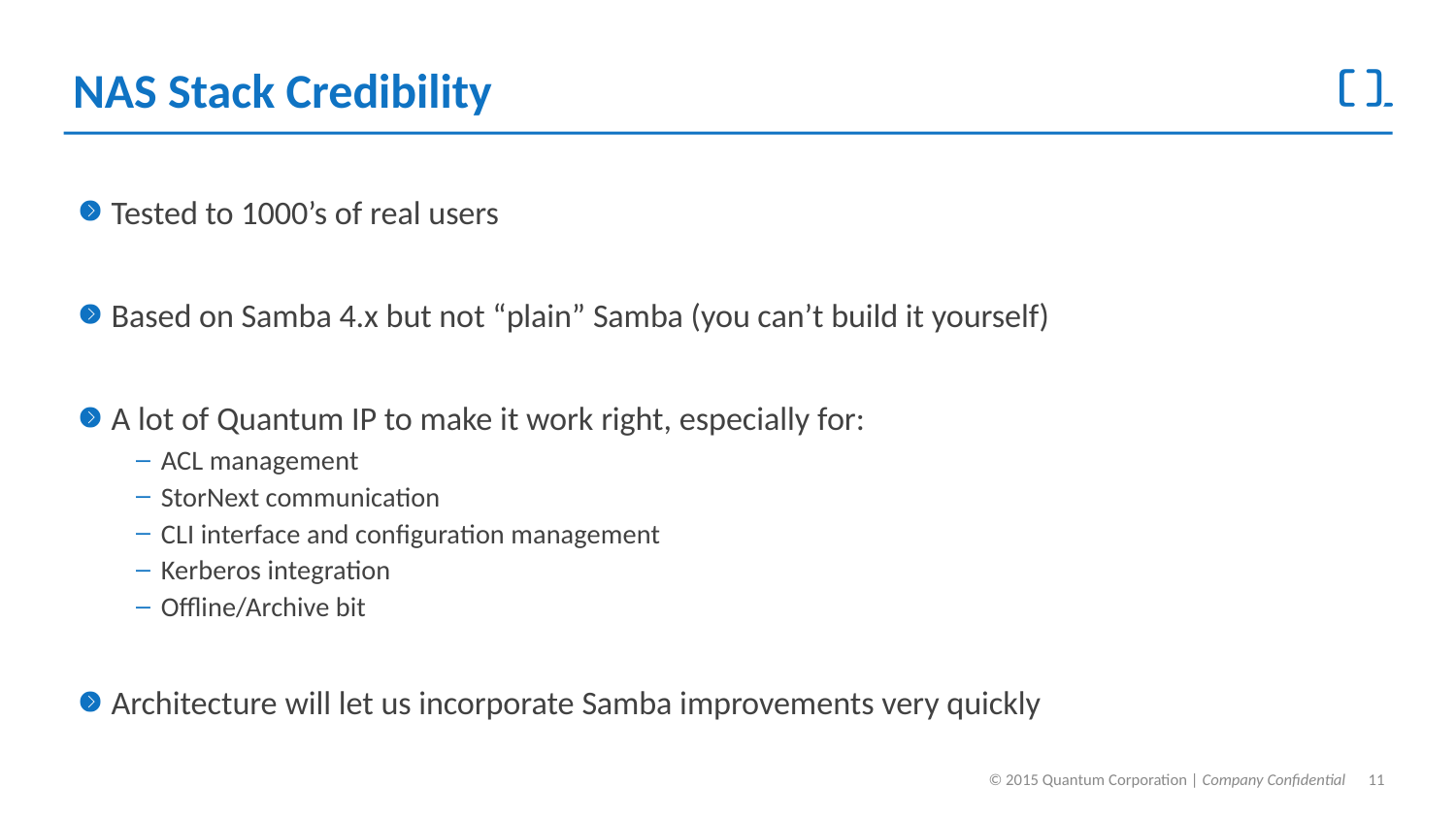

# NAS Stack Credibility
Tested to 1000’s of real users

Based on Samba 4.x but not “plain” Samba (you can’t build it yourself)

A lot of Quantum IP to make it work right, especially for:
ACL management
StorNext communication
CLI interface and configuration management
Kerberos integration
Offline/Archive bit

Architecture will let us incorporate Samba improvements very quickly